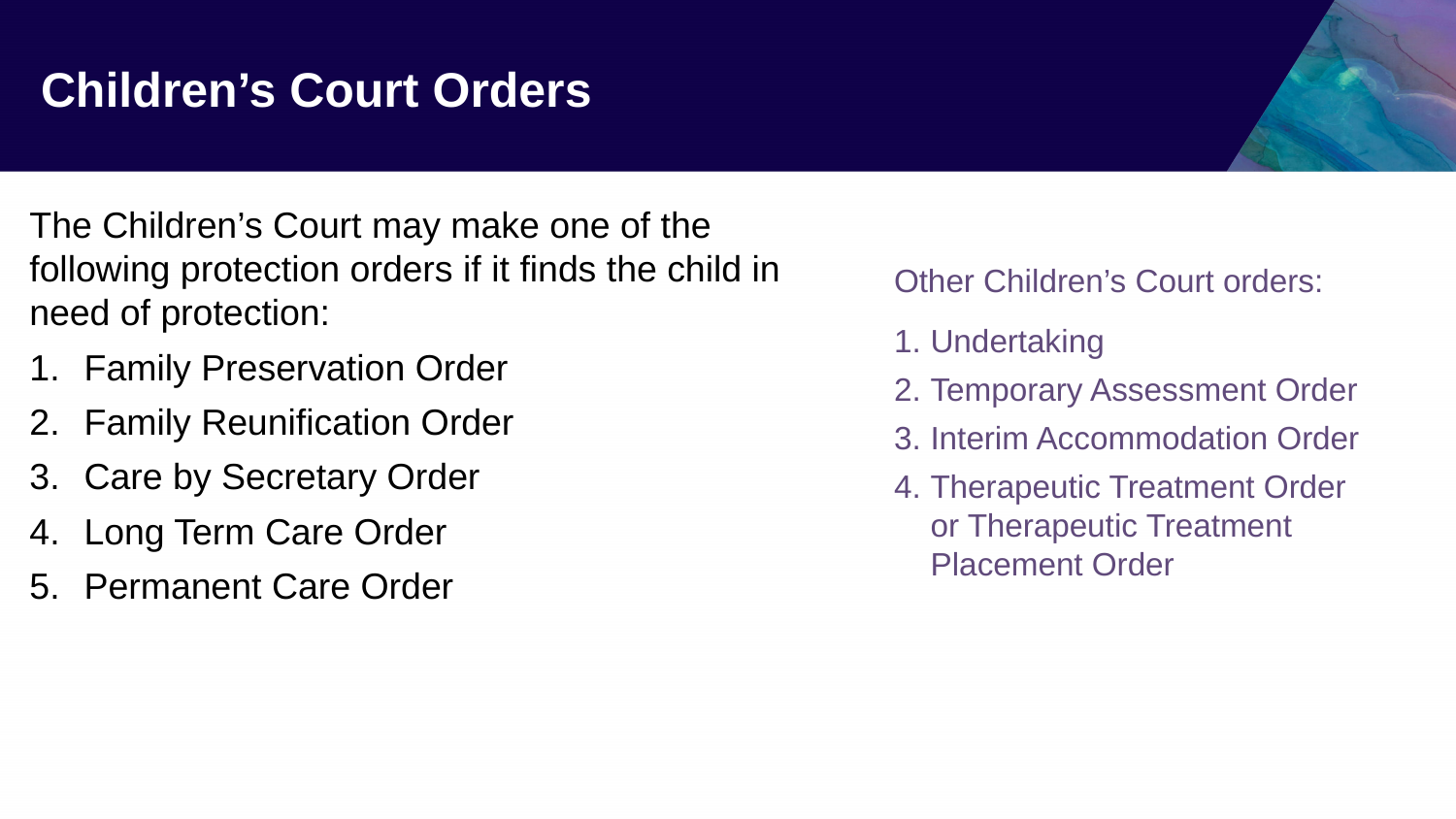

# Children’s Court Orders
The Children’s Court may make one of the following protection orders if it finds the child in need of protection:
Family Preservation Order
Family Reunification Order
Care by Secretary Order
Long Term Care Order
Permanent Care Order

Other Children’s Court orders:
Undertaking
Temporary Assessment Order
Interim Accommodation Order
Therapeutic Treatment Order or Therapeutic Treatment Placement Order